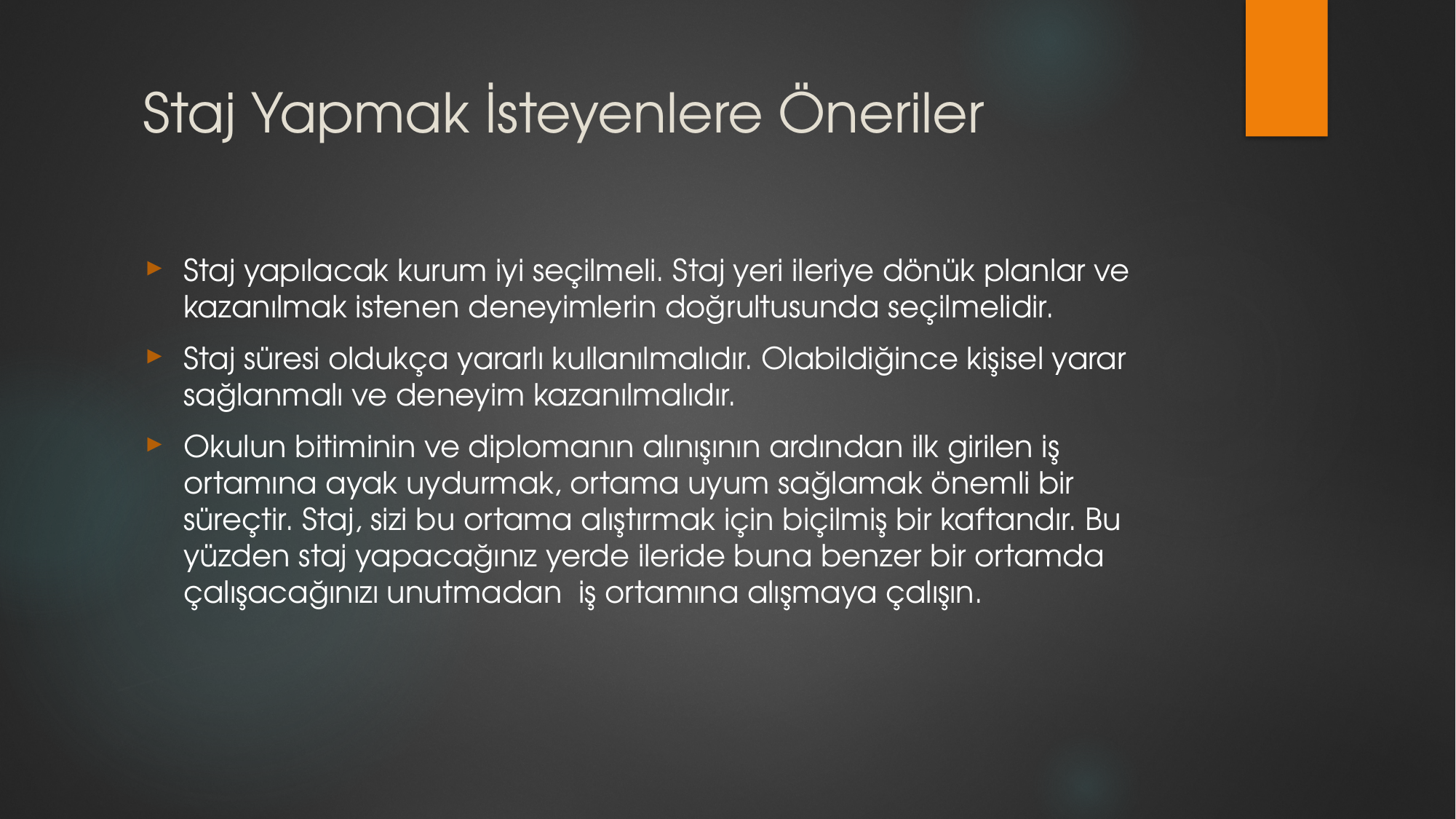

# Staj Yapmak İsteyenlere Öneriler
Staj yapılacak kurum iyi seçilmeli. Staj yeri ileriye dönük planlar ve kazanılmak istenen deneyimlerin doğrultusunda seçilmelidir.
Staj süresi oldukça yararlı kullanılmalıdır. Olabildiğince kişisel yarar sağlanmalı ve deneyim kazanılmalıdır.
Okulun bitiminin ve diplomanın alınışının ardından ilk girilen iş ortamına ayak uydurmak, ortama uyum sağlamak önemli bir süreçtir. Staj, sizi bu ortama alıştırmak için biçilmiş bir kaftandır. Bu yüzden staj yapacağınız yerde ileride buna benzer bir ortamda çalışacağınızı unutmadan  iş ortamına alışmaya çalışın.